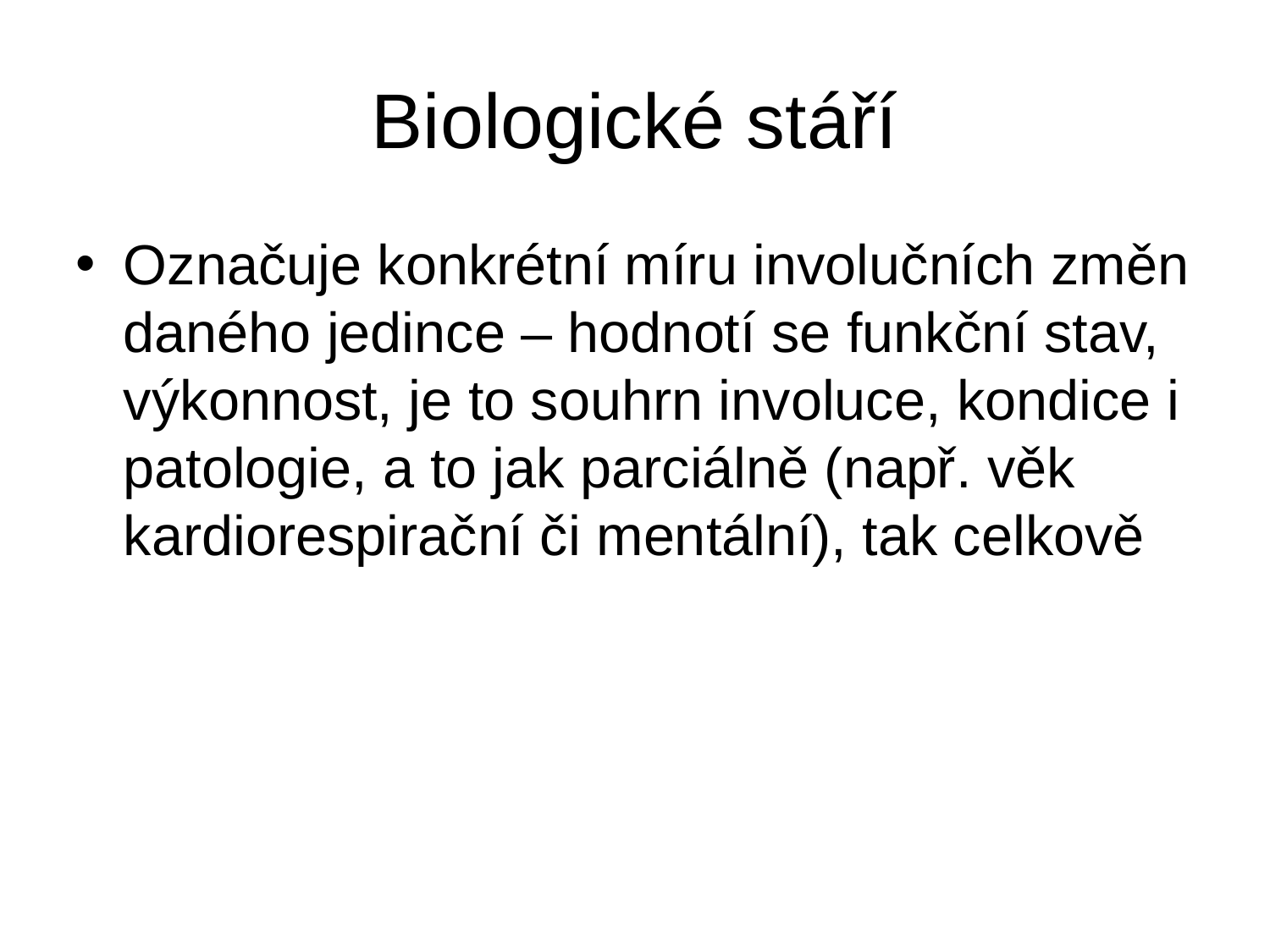

Biologické stáří
Označuje konkrétní míru involučních změn daného jedince – hodnotí se funkční stav, výkonnost, je to souhrn involuce, kondice i patologie, a to jak parciálně (např. věk kardiorespirační či mentální), tak celkově